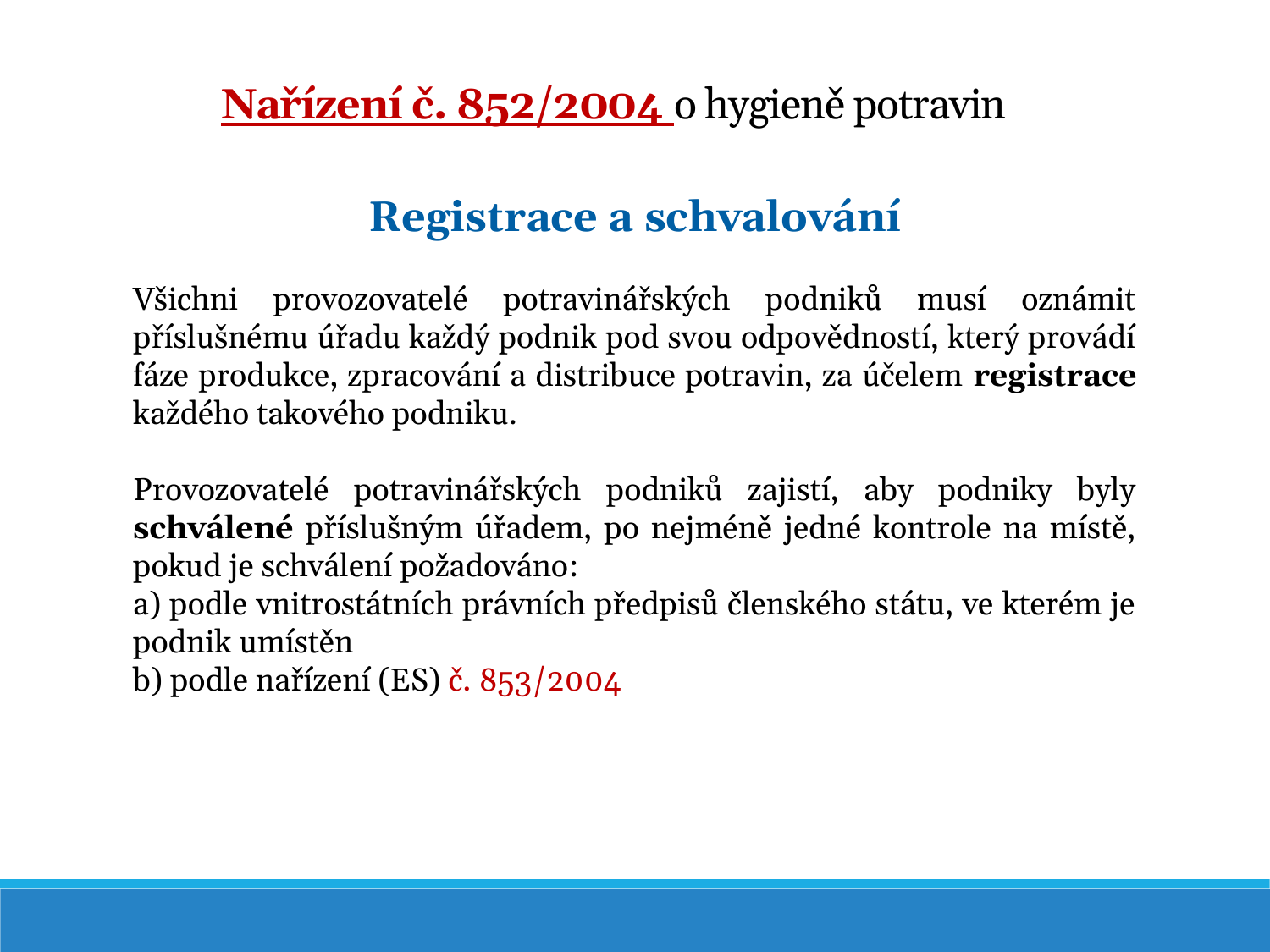

Nařízení č. 852/2004 o hygieně potravin
Registrace a schvalování

Všichni provozovatelé potravinářských podniků musí oznámit příslušnému úřadu každý podnik pod svou odpovědností, který provádí fáze produkce, zpracování a distribuce potravin, za účelem registrace každého takového podniku.

Provozovatelé potravinářských podniků zajistí, aby podniky byly schválené příslušným úřadem, po nejméně jedné kontrole na místě, pokud je schválení požadováno:
a) podle vnitrostátních právních předpisů členského státu, ve kterém je podnik umístěn
b) podle nařízení (ES) č. 853/2004